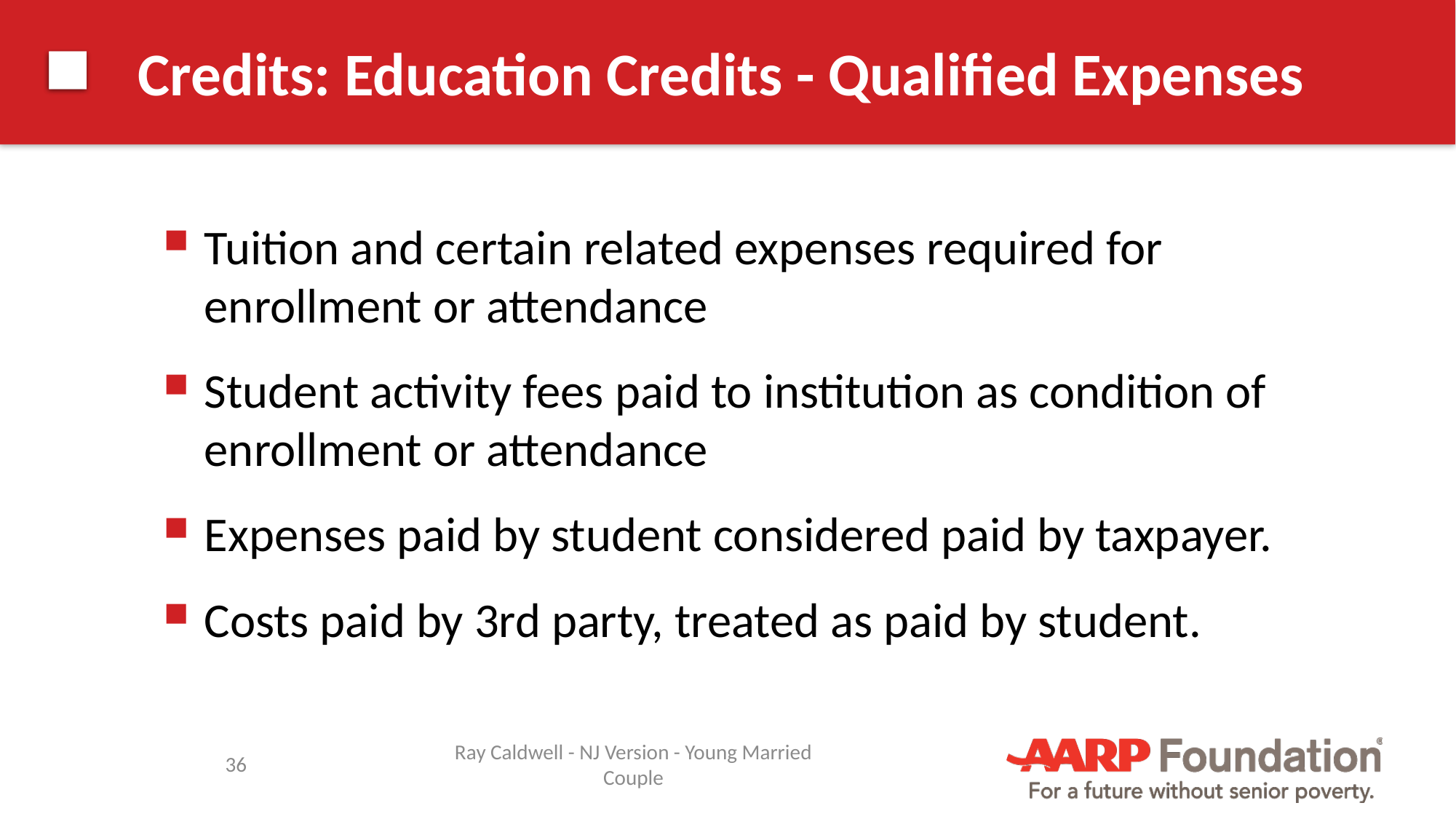

# Credits: Education Credits - Qualified Expenses

Tuition and certain related expenses required for enrollment or attendance
Student activity fees paid to institution as condition of enrollment or attendance
Expenses paid by student considered paid by taxpayer.
Costs paid by 3rd party, treated as paid by student.

36
Ray Caldwell - NJ Version - Young Married Couple